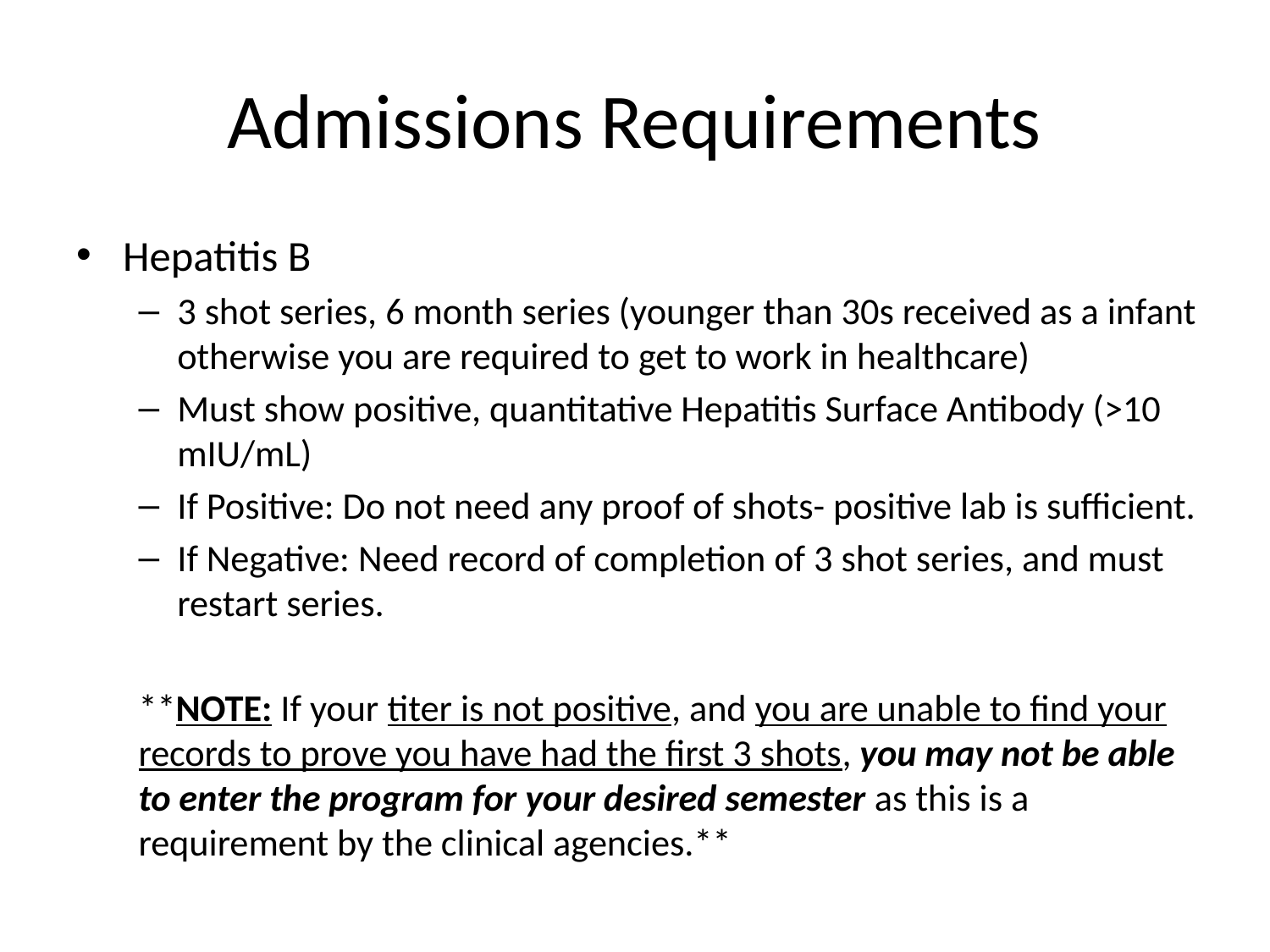

# Admissions Requirements
Hepatitis B
3 shot series, 6 month series (younger than 30s received as a infant otherwise you are required to get to work in healthcare)
Must show positive, quantitative Hepatitis Surface Antibody (>10 mIU/mL)
If Positive: Do not need any proof of shots- positive lab is sufficient.
If Negative: Need record of completion of 3 shot series, and must restart series.

**NOTE: If your titer is not positive, and you are unable to find your records to prove you have had the first 3 shots, you may not be able to enter the program for your desired semester as this is a requirement by the clinical agencies.**